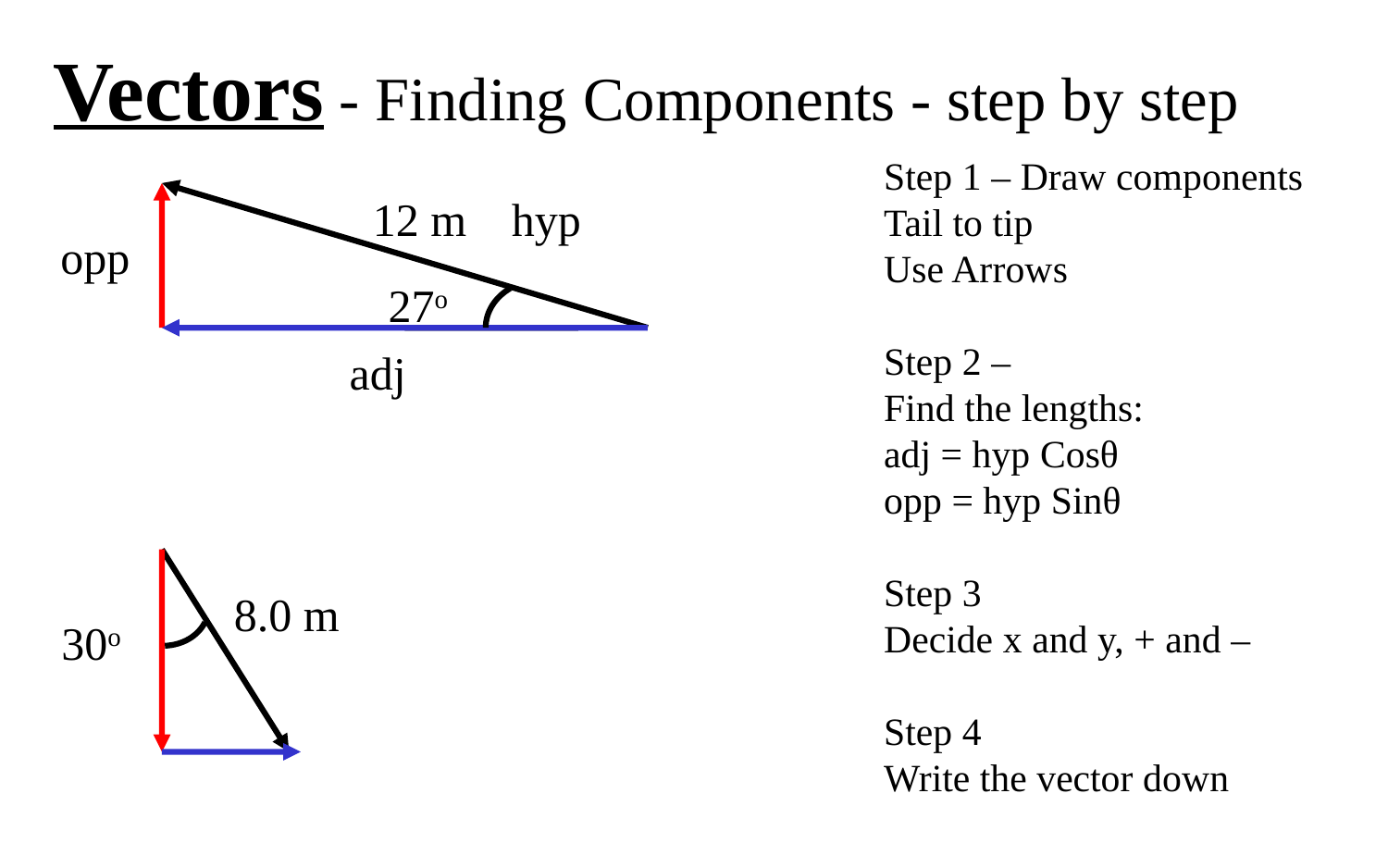

Vectors - Finding Components - step by step
Step 1 – Draw components
Tail to tip
Use Arrows

Step 2 –
Find the lengths:
adj = hyp Cosθ
opp = hyp Sinθ

Step 3
Decide x and y, + and –

Step 4
Write the vector down

12 m
hyp
opp
27o

adj

8.0 m

30o